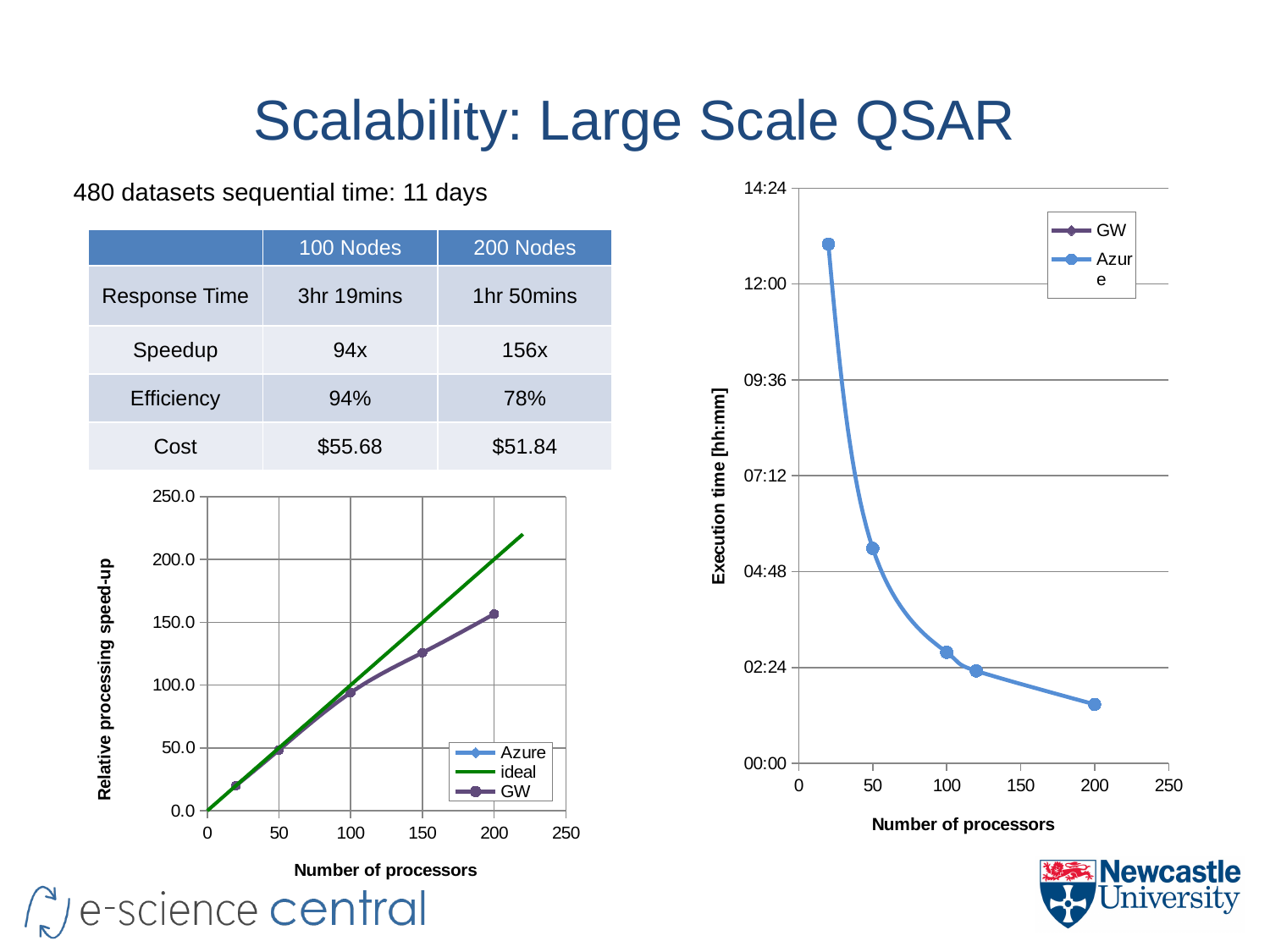

# Scalability: Large Scale QSAR

### Chart

| Category |  |  |
|---|---|---|
480 datasets sequential time: 11 days
|  | 100 Nodes | 200 Nodes |
| --- | --- | --- |
| Response Time | 3hr 19mins | 1hr 50mins |
| Speedup | 94x | 156x |
| Efficiency | 94% | 78% |
| Cost | $55.68 | $51.84 |

### Chart

| Category |  | ideal |  |
|---|---|---|---|